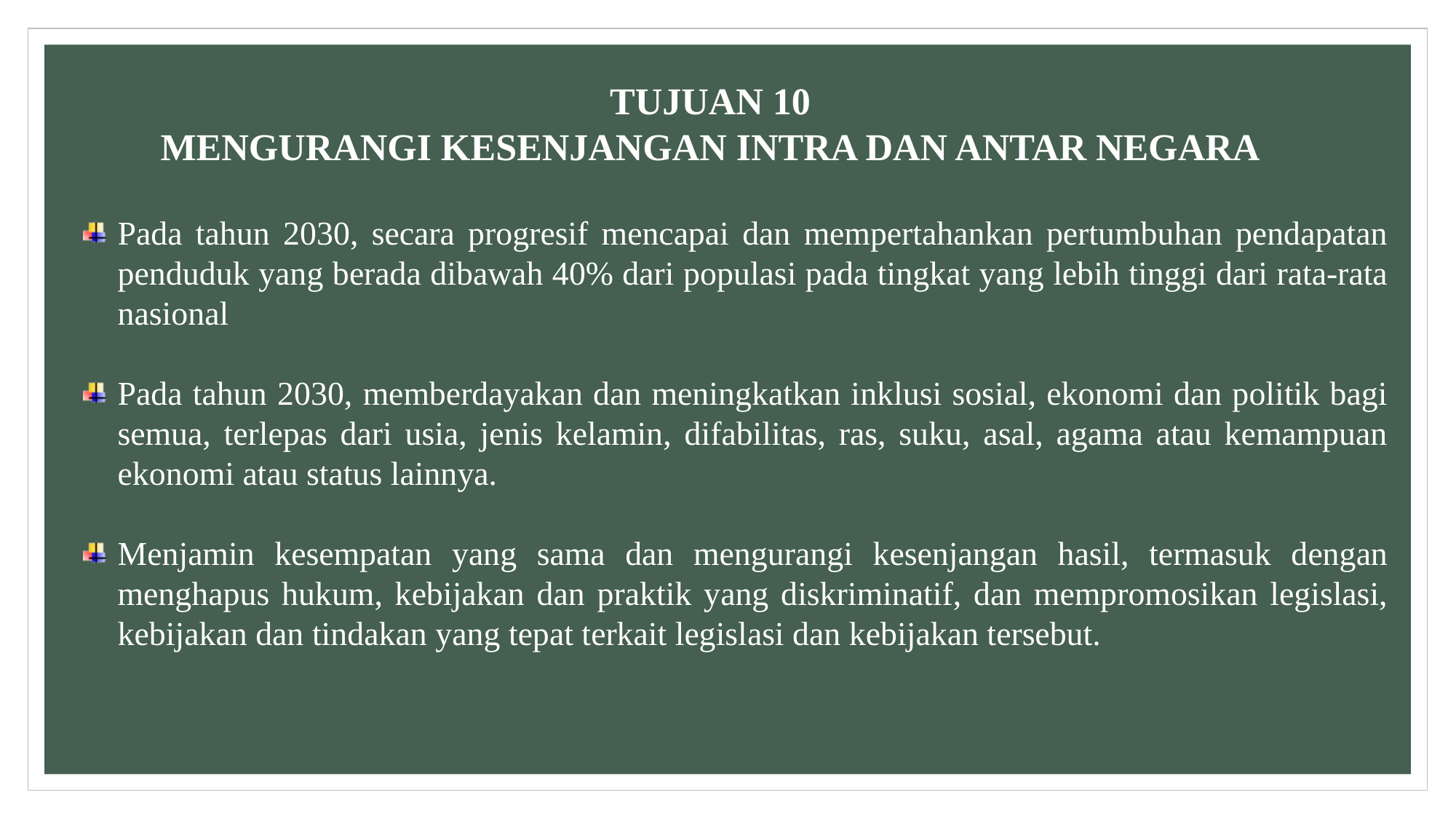

TUJUAN 10
MENGURANGI KESENJANGAN INTRA DAN ANTAR NEGARA

Pada tahun 2030, secara progresif mencapai dan mempertahankan pertumbuhan pendapatan penduduk yang berada dibawah 40% dari populasi pada tingkat yang lebih tinggi dari rata-rata nasional

Pada tahun 2030, memberdayakan dan meningkatkan inklusi sosial, ekonomi dan politik bagi semua, terlepas dari usia, jenis kelamin, difabilitas, ras, suku, asal, agama atau kemampuan ekonomi atau status lainnya.

Menjamin kesempatan yang sama dan mengurangi kesenjangan hasil, termasuk dengan menghapus hukum, kebijakan dan praktik yang diskriminatif, dan mempromosikan legislasi, kebijakan dan tindakan yang tepat terkait legislasi dan kebijakan tersebut.